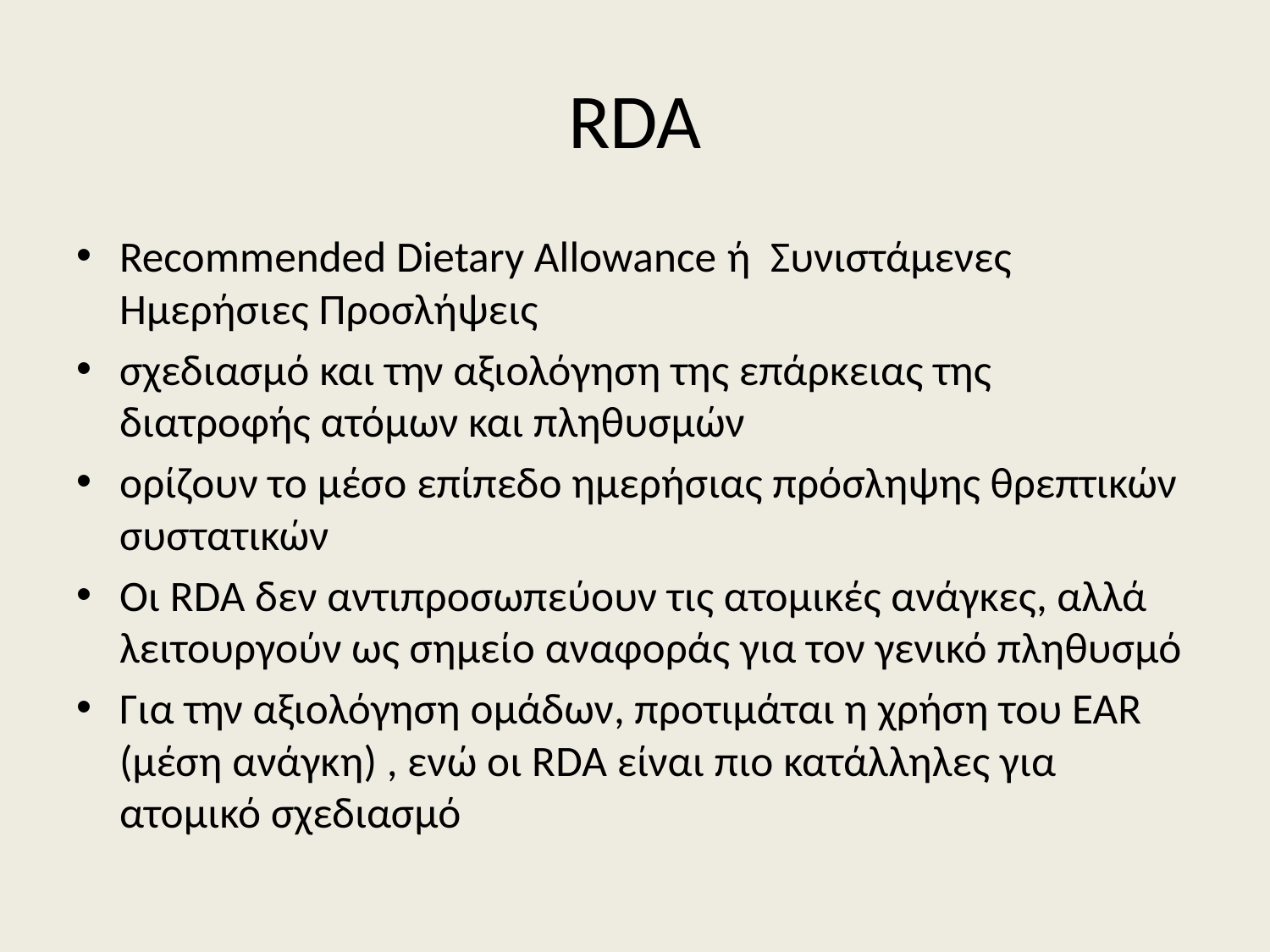

# RDA
Recommended Dietary Allowance ή  Συνιστάμενες Ημερήσιες Προσλήψεις
σχεδιασμό και την αξιολόγηση της επάρκειας της διατροφής ατόμων και πληθυσμών
ορίζουν το μέσο επίπεδο ημερήσιας πρόσληψης θρεπτικών συστατικών
Οι RDA δεν αντιπροσωπεύουν τις ατομικές ανάγκες, αλλά λειτουργούν ως σημείο αναφοράς για τον γενικό πληθυσμό
Για την αξιολόγηση ομάδων, προτιμάται η χρήση του EAR (μέση ανάγκη) , ενώ οι RDA είναι πιο κατάλληλες για ατομικό σχεδιασμό